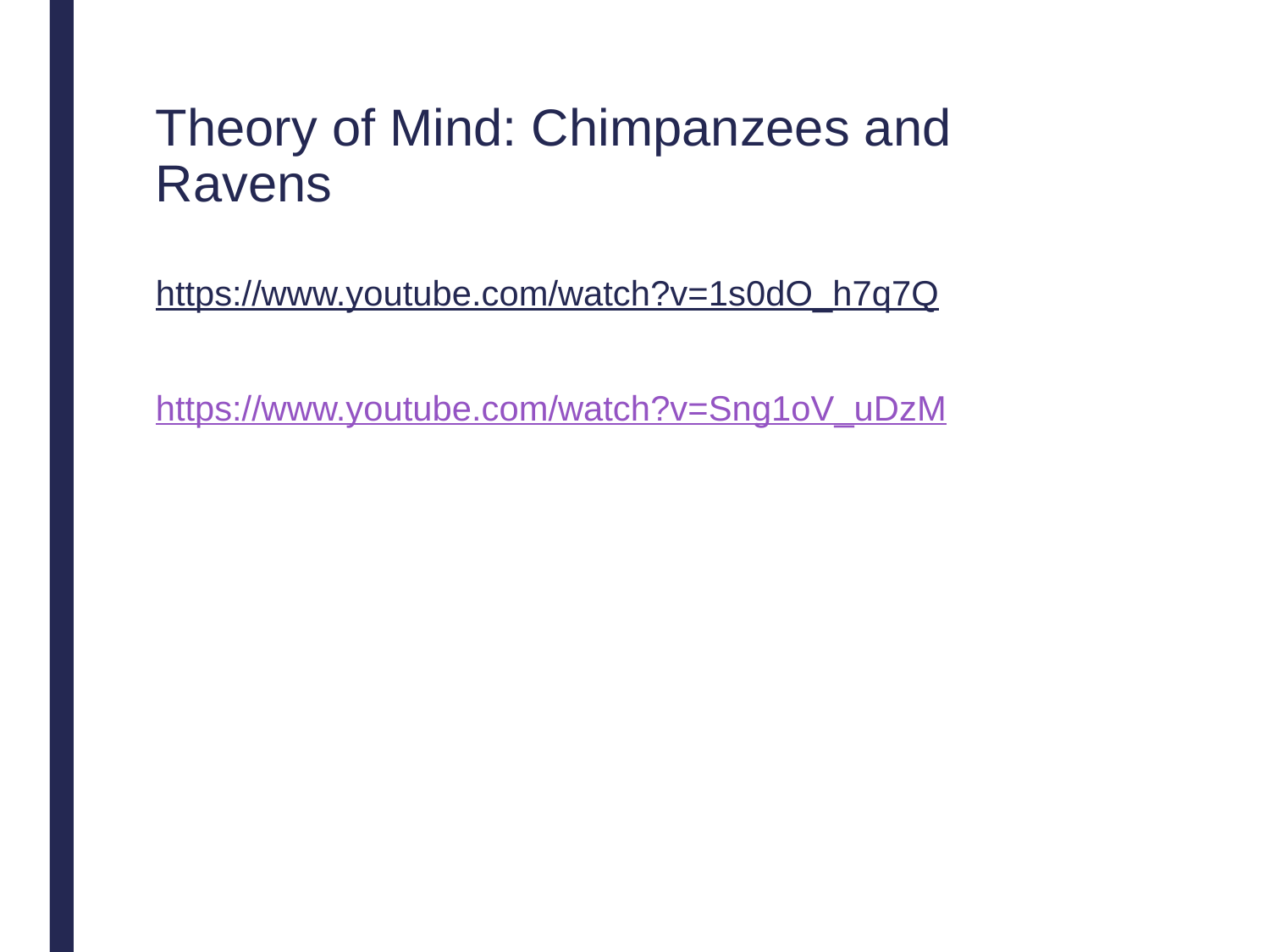

# Theory of Mind: Chimpanzees and  Ravens
https://www.youtube.com/watch?v=1s0dO_h7q7Q

https://www.youtube.com/watch?v=Sng1oV_uDzM